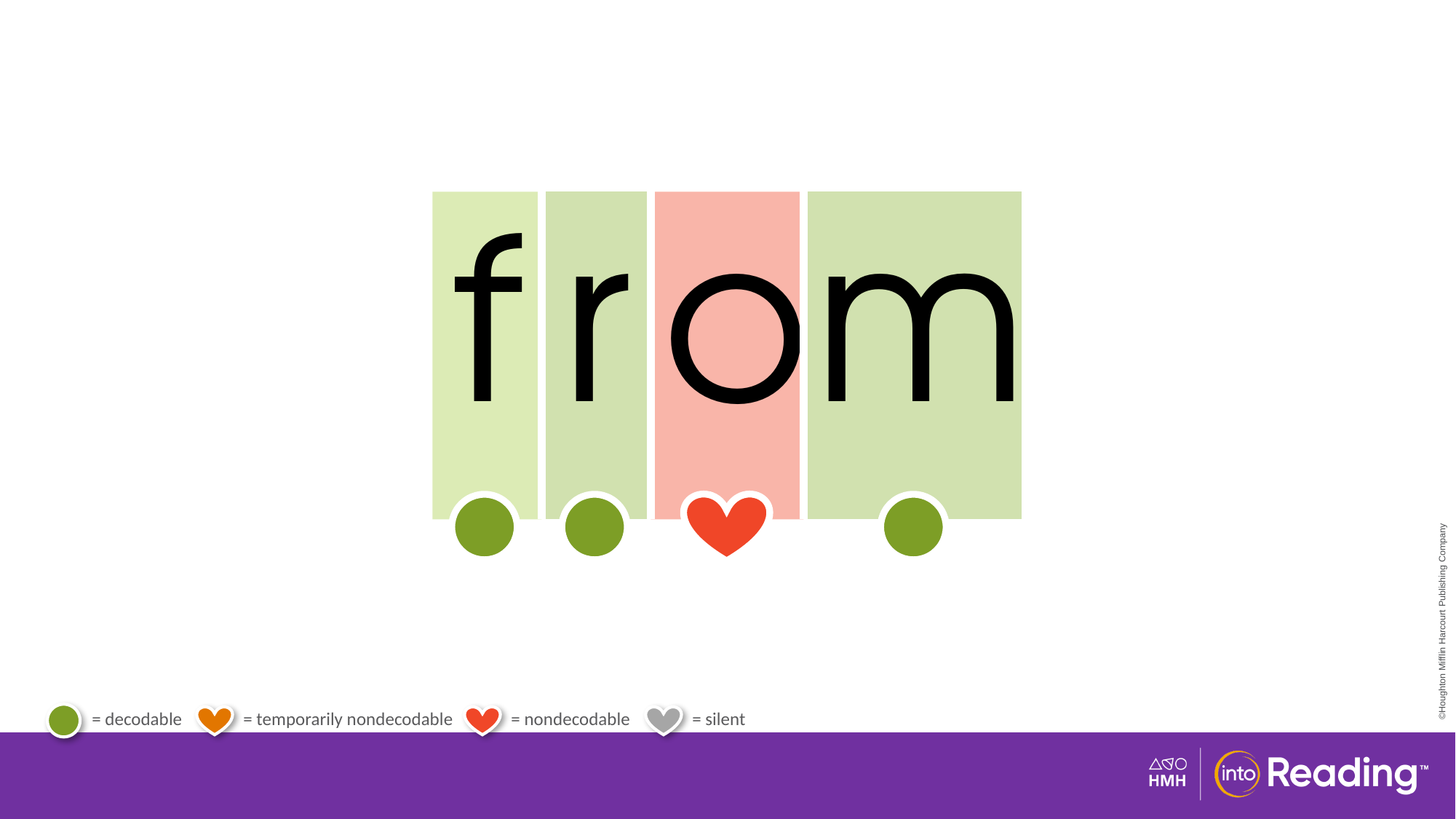

| f | r | o | m |
| --- | --- | --- | --- |

# Irregular Word from.